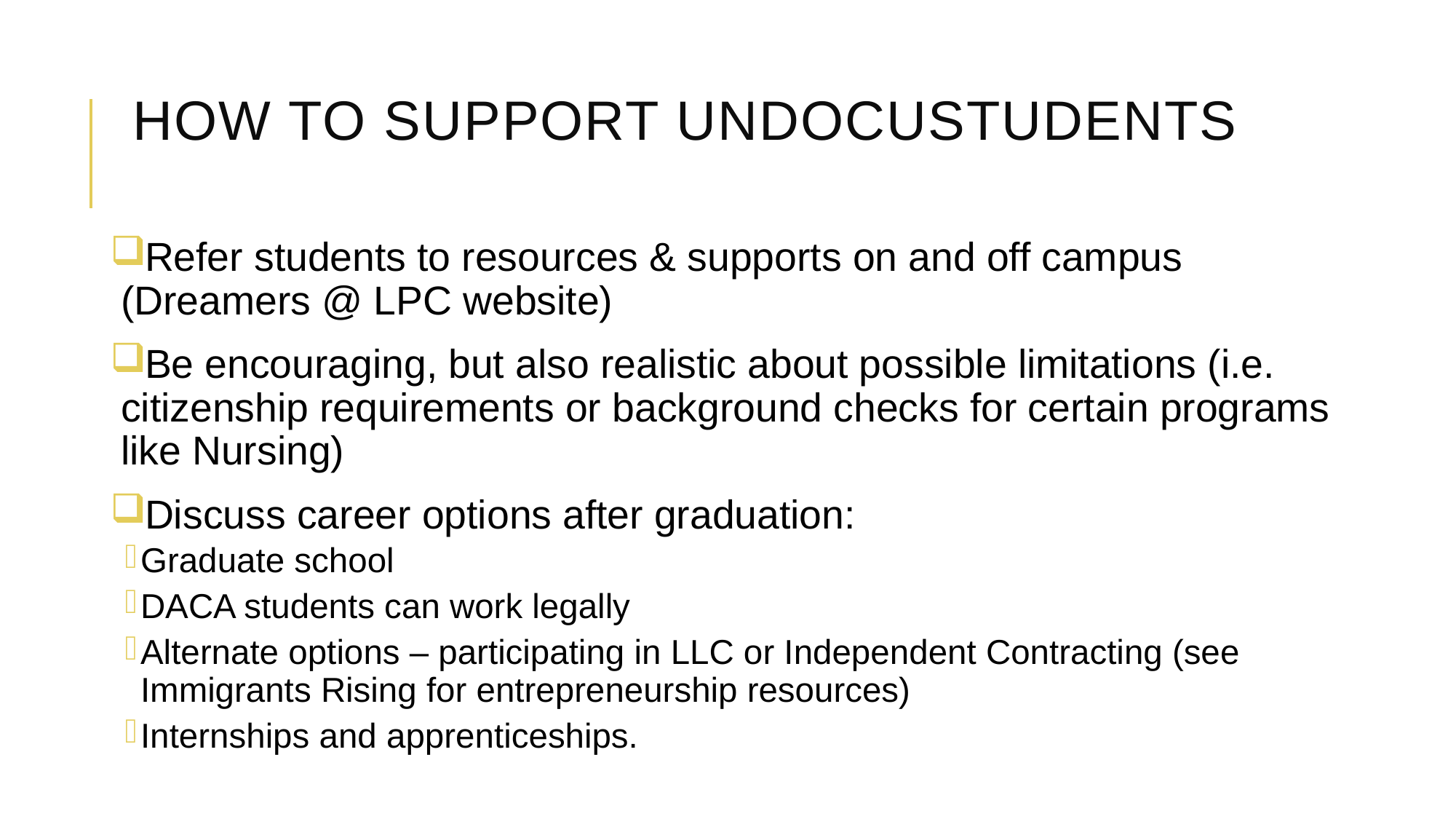

# How to support undocustudents
Refer students to resources & supports on and off campus (Dreamers @ LPC website)
Be encouraging, but also realistic about possible limitations (i.e. citizenship requirements or background checks for certain programs like Nursing)
Discuss career options after graduation:
Graduate school
DACA students can work legally
Alternate options – participating in LLC or Independent Contracting (see Immigrants Rising for entrepreneurship resources)
Internships and apprenticeships.